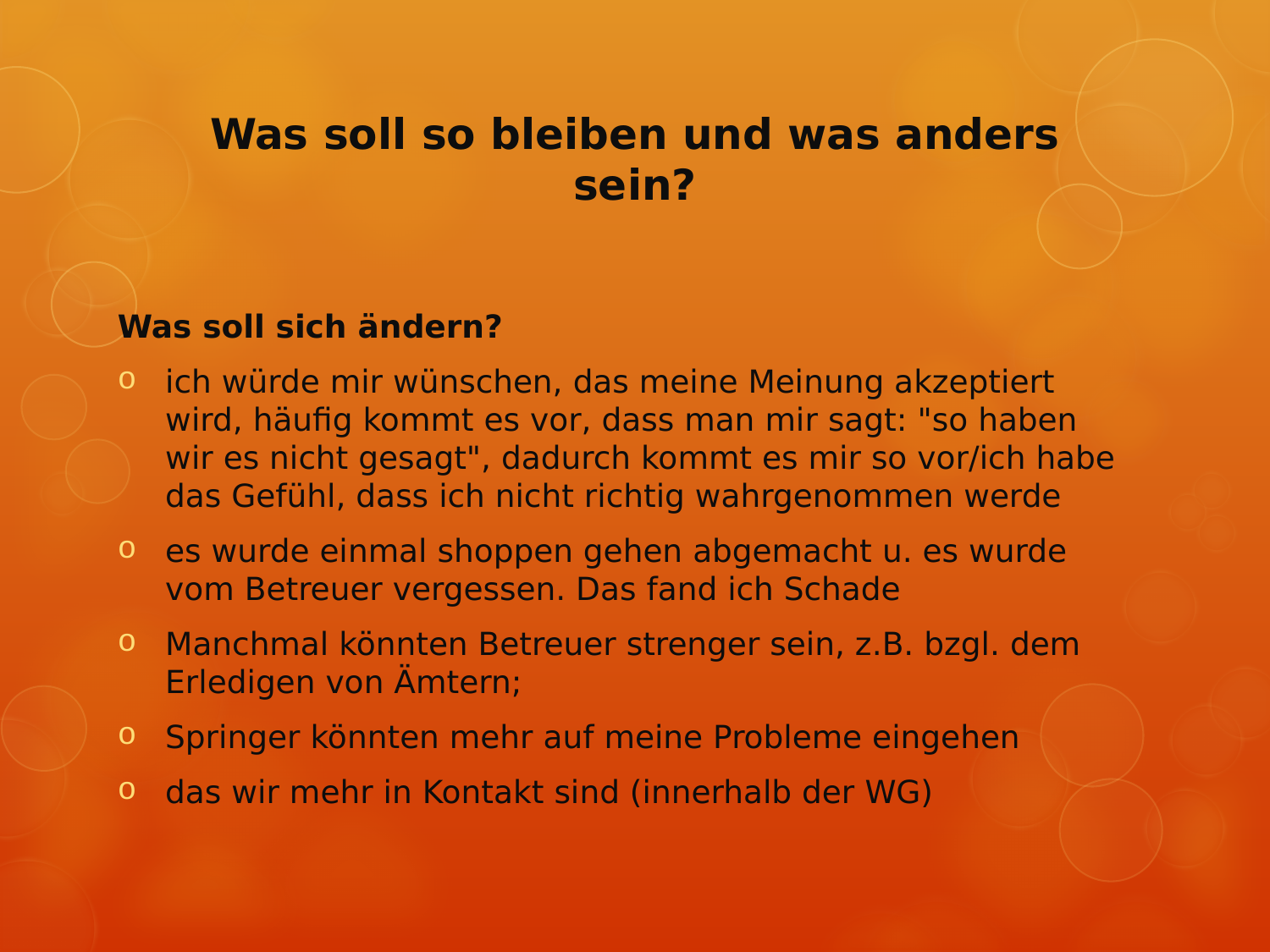

# Was soll so bleiben und was anders sein?
Was soll sich ändern?
ich würde mir wünschen, das meine Meinung akzeptiert wird, häufig kommt es vor, dass man mir sagt: "so haben wir es nicht gesagt", dadurch kommt es mir so vor/ich habe das Gefühl, dass ich nicht richtig wahrgenommen werde
es wurde einmal shoppen gehen abgemacht u. es wurde vom Betreuer vergessen. Das fand ich Schade
Manchmal könnten Betreuer strenger sein, z.B. bzgl. dem Erledigen von Ämtern;
Springer könnten mehr auf meine Probleme eingehen
das wir mehr in Kontakt sind (innerhalb der WG)